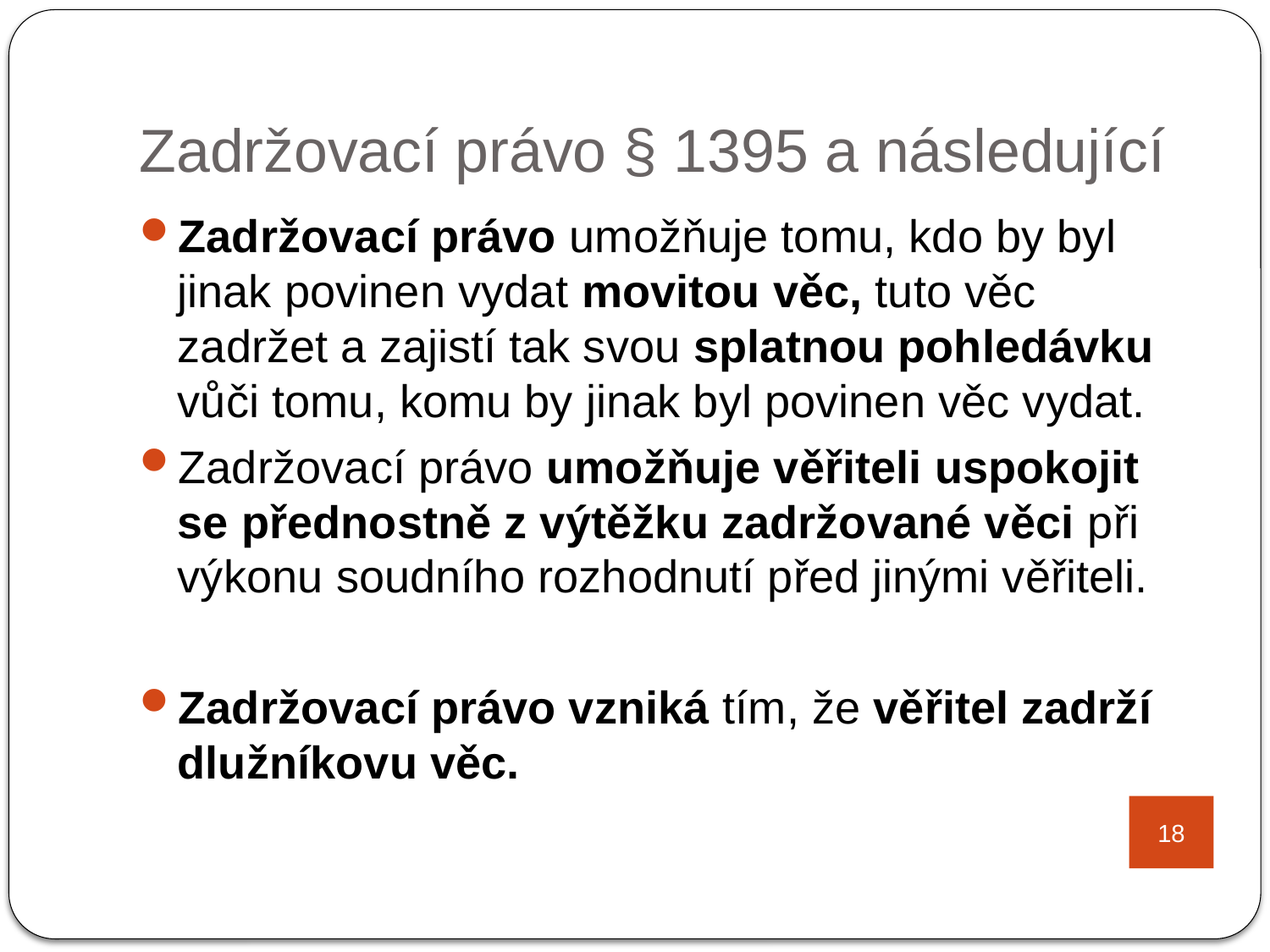

# Zadržovací právo § 1395 a následující
Zadržovací právo umožňuje tomu, kdo by byl jinak povinen vydat movitou věc, tuto věc zadržet a zajistí tak svou splatnou pohledávku vůči tomu, komu by jinak byl povinen věc vydat.
Zadržovací právo umožňuje věřiteli uspokojit se přednostně z výtěžku zadržované věci při výkonu soudního rozhodnutí před jinými věřiteli.

Zadržovací právo vzniká tím, že věřitel zadrží dlužníkovu věc.

18